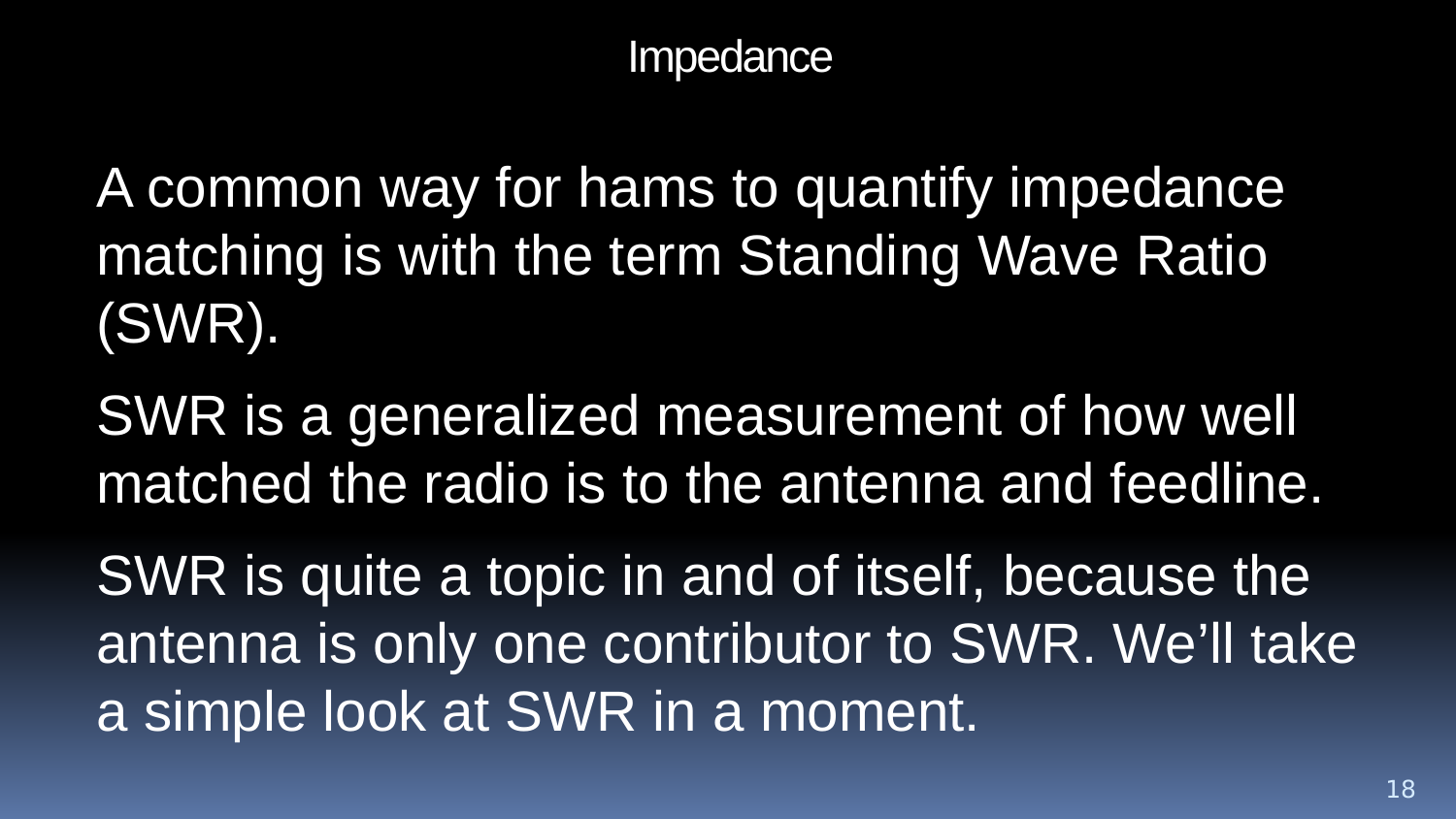

Impedance
A common way for hams to quantify impedance matching is with the term Standing Wave Ratio (SWR).
SWR is a generalized measurement of how well matched the radio is to the antenna and feedline.
SWR is quite a topic in and of itself, because the antenna is only one contributor to SWR. We’ll take a simple look at SWR in a moment.
18